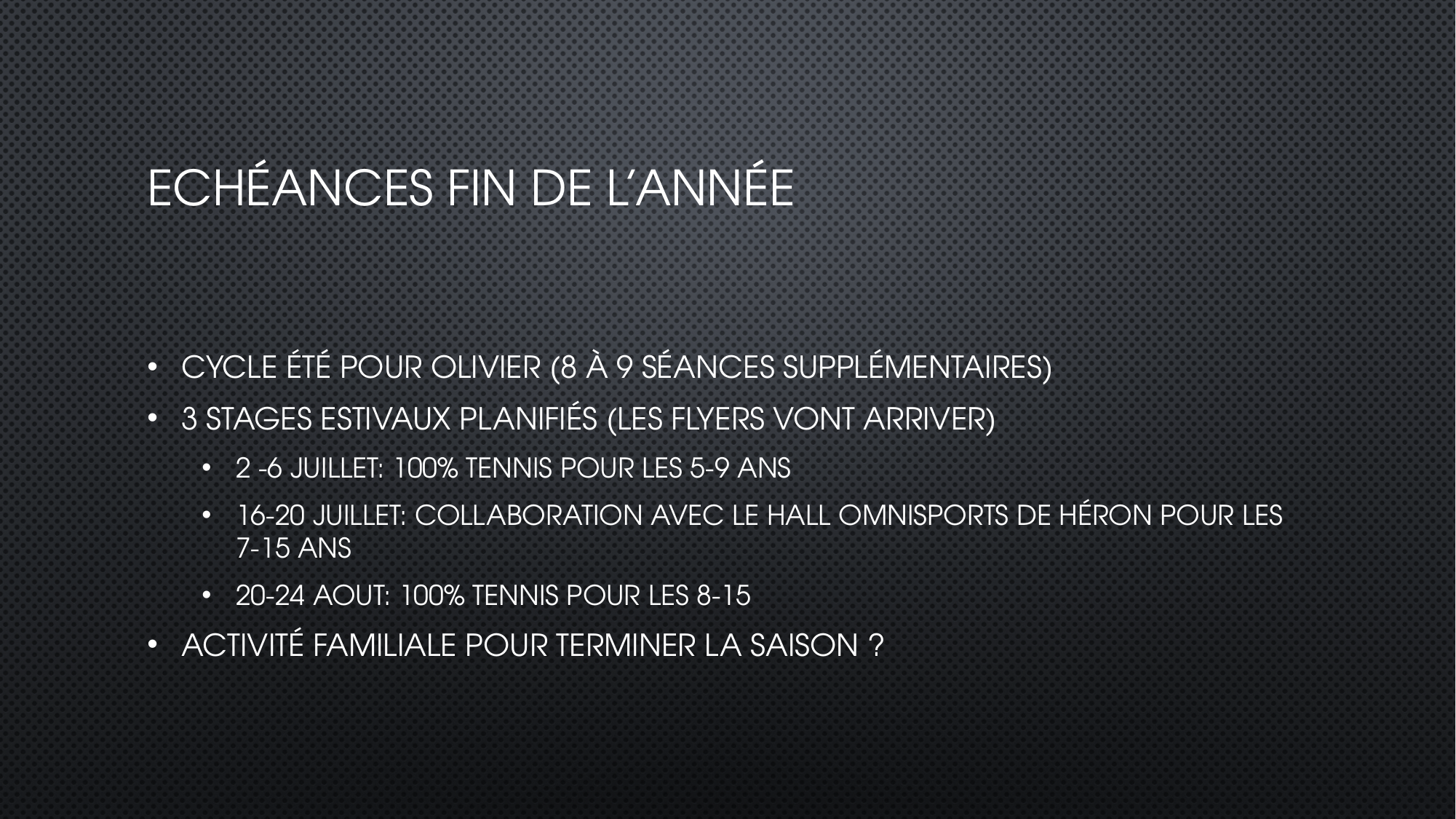

# Echéances fin de l’année
Cycle été pour Olivier (8 à 9 séances supplémentaires)
3 Stages estivaux planifiés (les flyers vont arriver)
2 -6 juillet: 100% tennis pour les 5-9 ans
16-20 juillet: collaboration avec le hall omnisports de héron pour les 7-15 ans
20-24 aout: 100% tennis pour les 8-15
Activité familiale pour terminer la saison ?